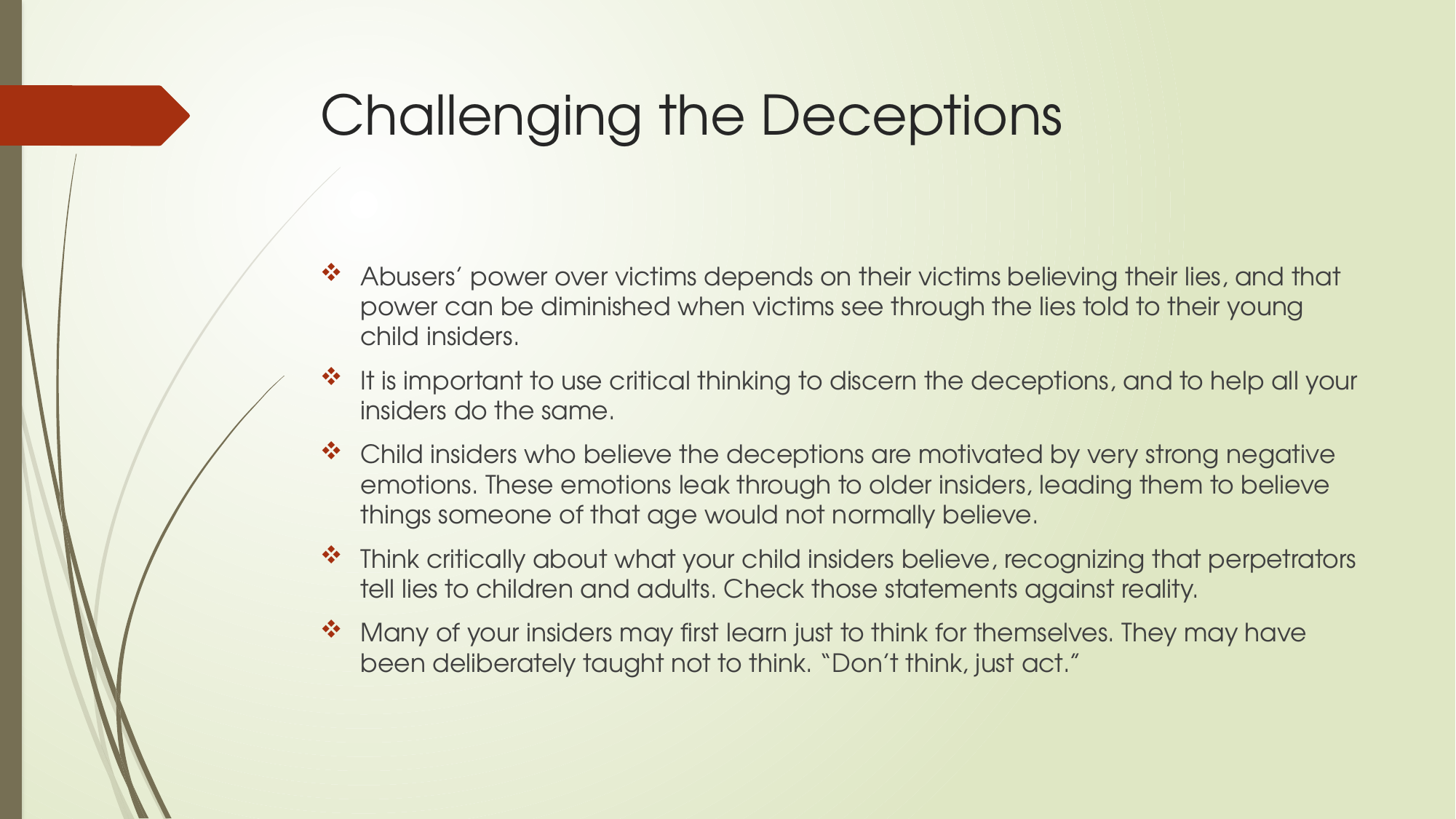

# Challenging the Deceptions
Abusers’ power over victims depends on their victims believing their lies, and that power can be diminished when victims see through the lies told to their young child insiders.
It is important to use critical thinking to discern the deceptions, and to help all your insiders do the same.
Child insiders who believe the deceptions are motivated by very strong negative emotions. These emotions leak through to older insiders, leading them to believe things someone of that age would not normally believe.
Think critically about what your child insiders believe, recognizing that perpetrators tell lies to children and adults. Check those statements against reality.
Many of your insiders may first learn just to think for themselves. They may have been deliberately taught not to think. “Don’t think, just act.”